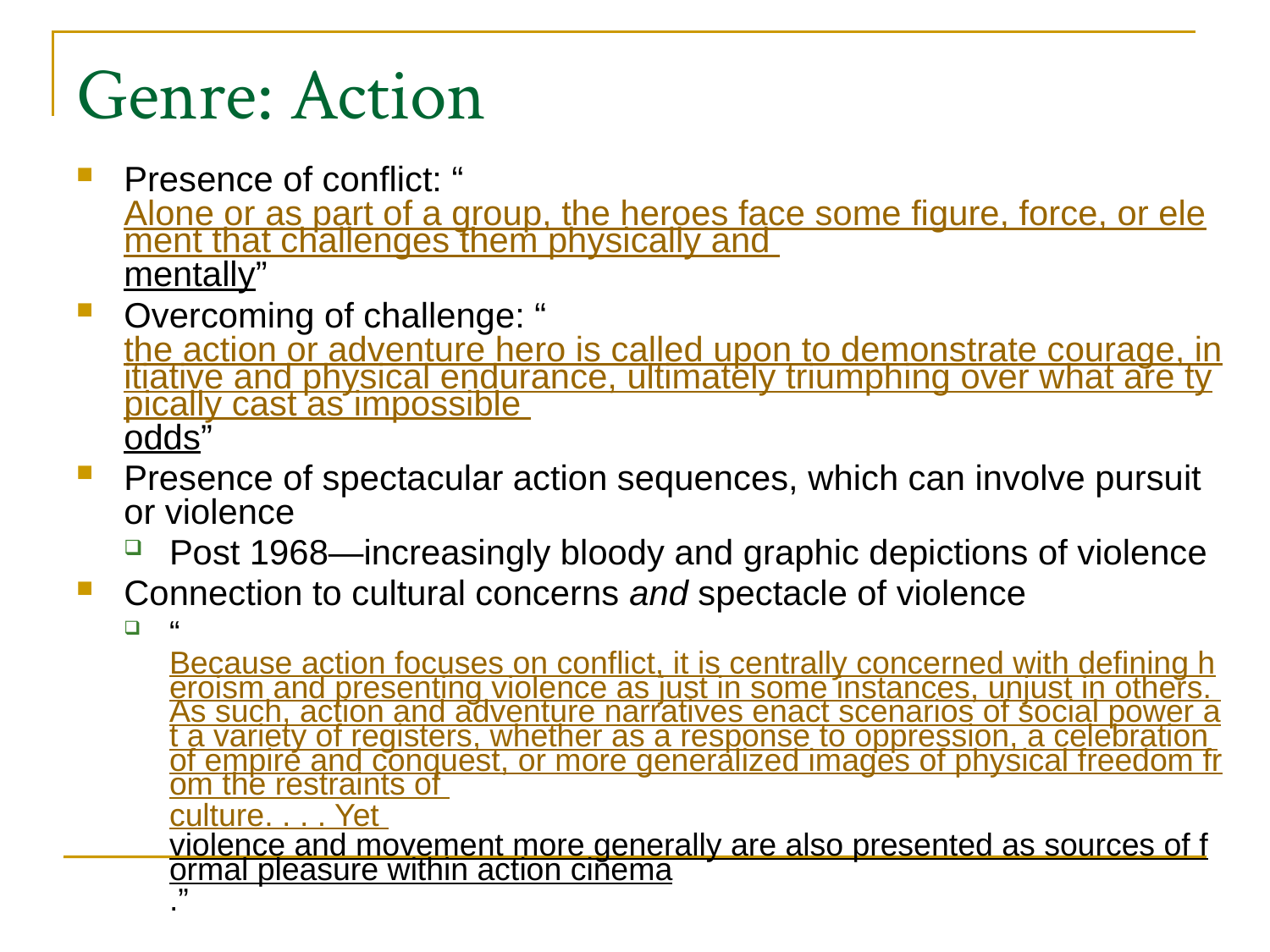

# Genre: Action
Presence of conflict: “Alone or as part of a group, the heroes face some figure, force, or element that challenges them physically and mentally”
Overcoming of challenge: “the action or adventure hero is called upon to demonstrate courage, initiative and physical endurance, ultimately triumphing over what are typically cast as impossible odds”
Presence of spectacular action sequences, which can involve pursuit or violence
Post 1968—increasingly bloody and graphic depictions of violence
Connection to cultural concerns and spectacle of violence
“Because action focuses on conflict, it is centrally concerned with defining heroism and presenting violence as just in some instances, unjust in others. As such, action and adventure narratives enact scenarios of social power at a variety of registers, whether as a response to oppression, a celebration of empire and conquest, or more generalized images of physical freedom from the restraints of culture. . . . Yet violence and movement more generally are also presented as sources of formal pleasure within action cinema.”